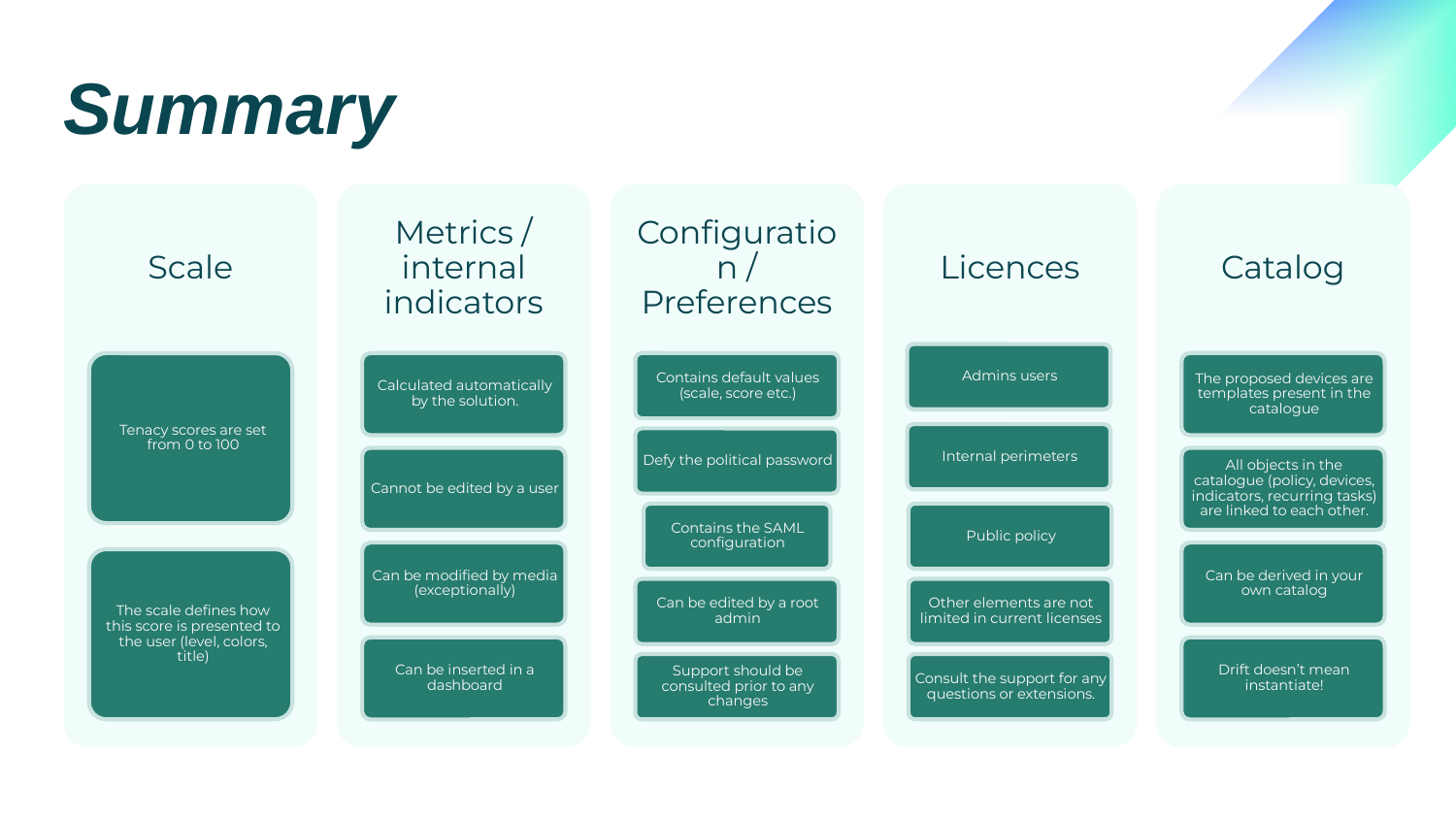

# Summary
Scale
Tenacy scores are set from 0 to 100
The scale defines how this score is presented to the user (level, colors, title)
Metrics / internal indicators
Calculated automatically by the solution.
Cannot be edited by a user
Can be modified by media (exceptionally)
Can be inserted in a dashboard
Configuration / Preferences
Contains default values (scale, score etc.)
Defy the political password
Contains the SAML configuration
Can be edited by a root admin
Support should be consulted prior to any changes
Licences
Admins users
Internal perimeters
Public policy
Other elements are not limited in current licenses
Consult the support for any questions or extensions.
Catalog
The proposed devices are templates present in the catalogue
All objects in the catalogue (policy, devices, indicators, recurring tasks) are linked to each other.
Can be derived in your own catalog
Drift doesn’t mean instantiate!